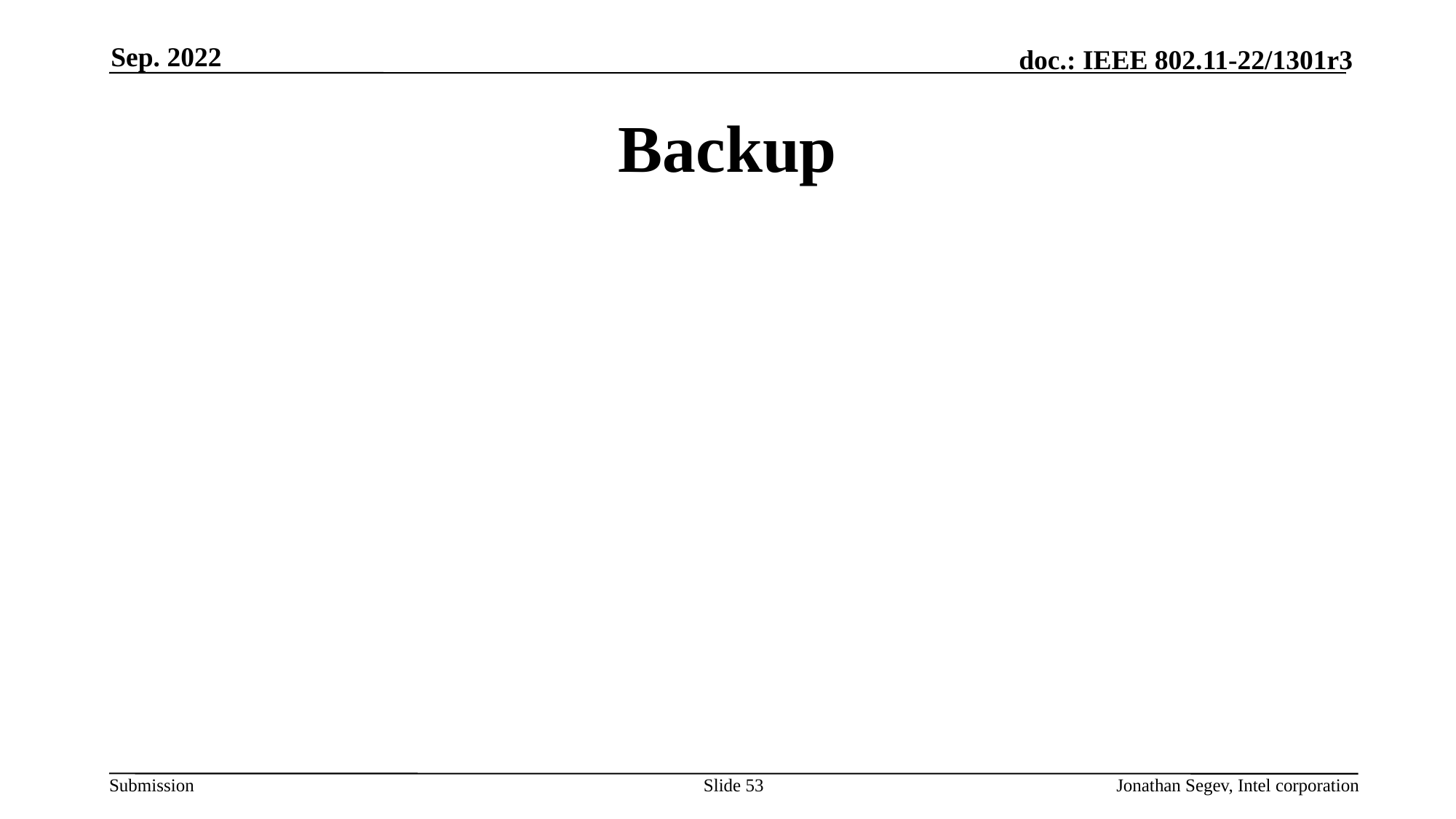

Sep. 2022
# Backup

Slide 53
Jonathan Segev, Intel corporation